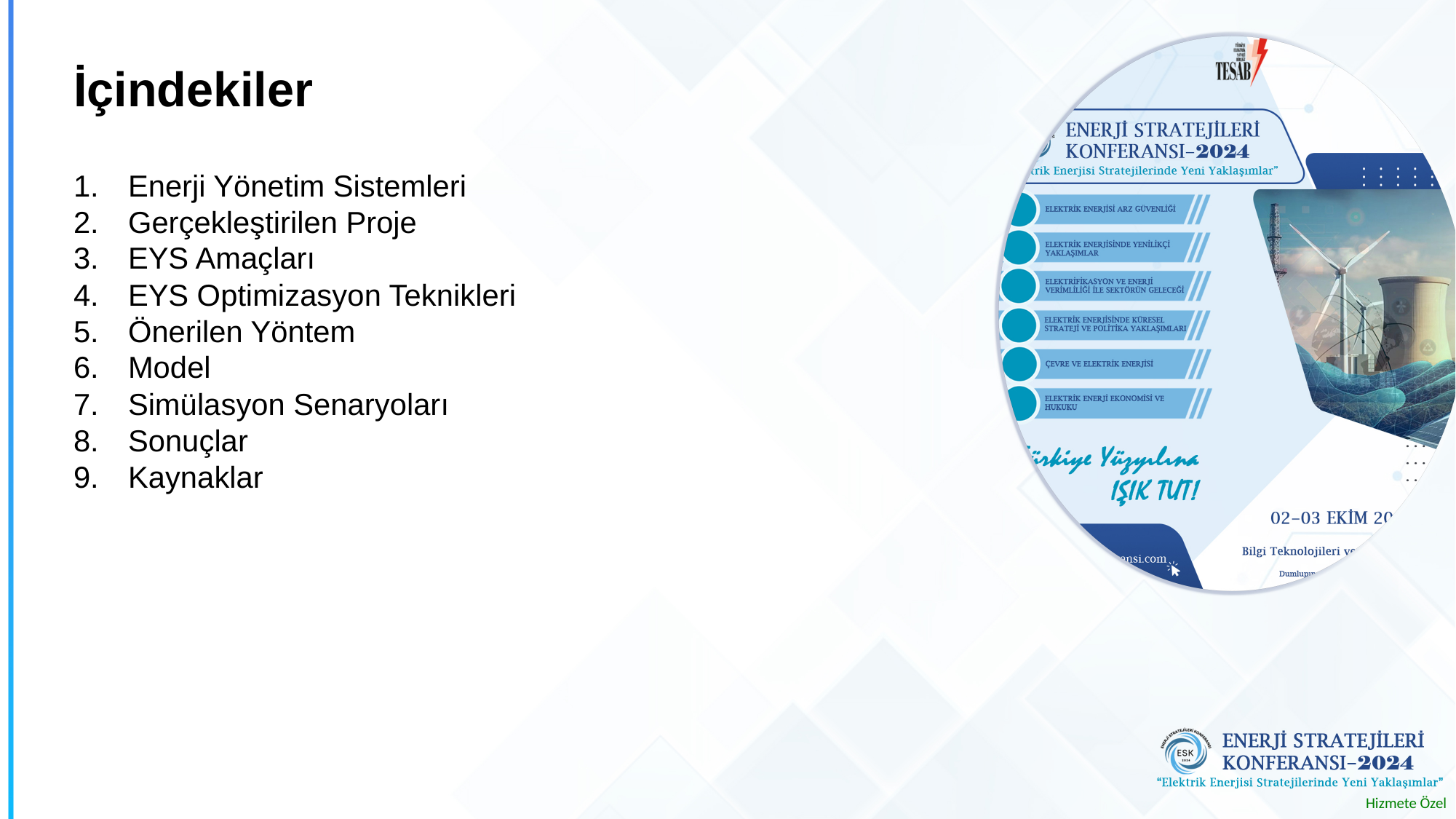

# İçindekiler
Enerji Yönetim Sistemleri
Gerçekleştirilen Proje
EYS Amaçları
EYS Optimizasyon Teknikleri
Önerilen Yöntem
Model
Simülasyon Senaryoları
Sonuçlar
Kaynaklar